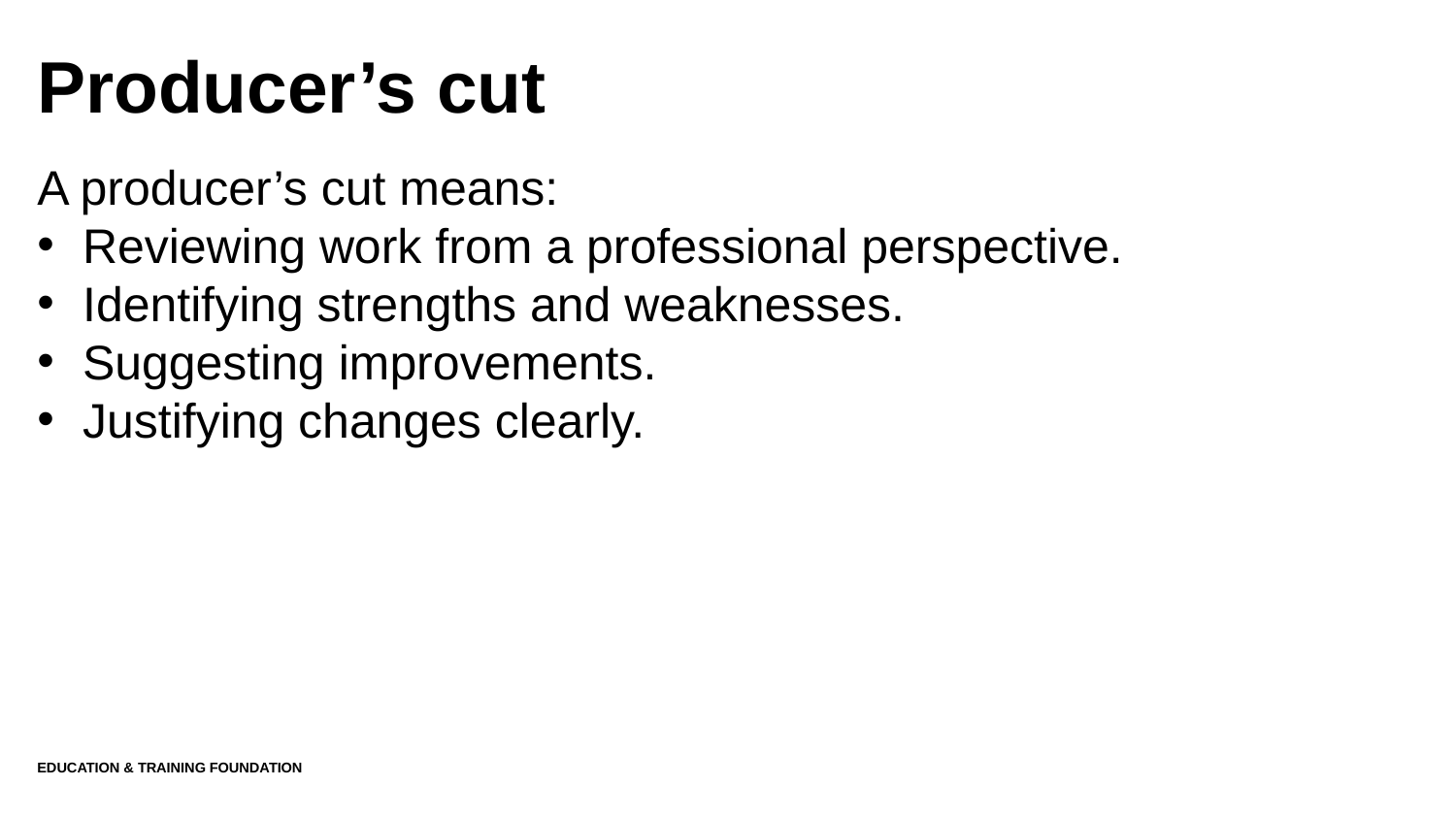

# Producer’s cut
A producer’s cut means:
Reviewing work from a professional perspective.
Identifying strengths and weaknesses.
Suggesting improvements.
Justifying changes clearly.

Education & Training Foundation